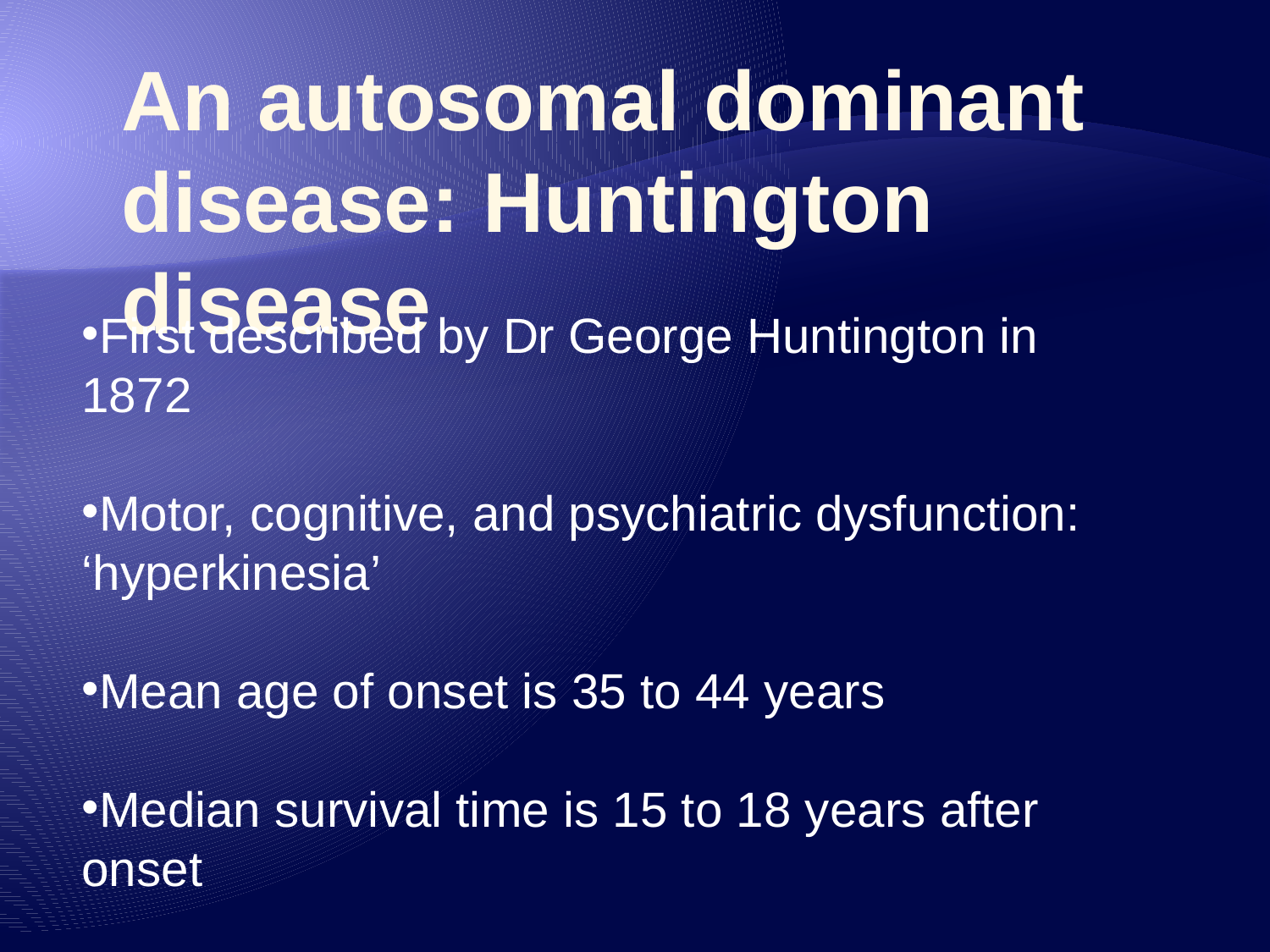

An autosomal dominant disease: Huntington disease
First described by Dr George Huntington in 1872

Motor, cognitive, and psychiatric dysfunction: ‘hyperkinesia’

Mean age of onset is 35 to 44 years

Median survival time is 15 to 18 years after onset

Treatment can ease symptoms, but no cure